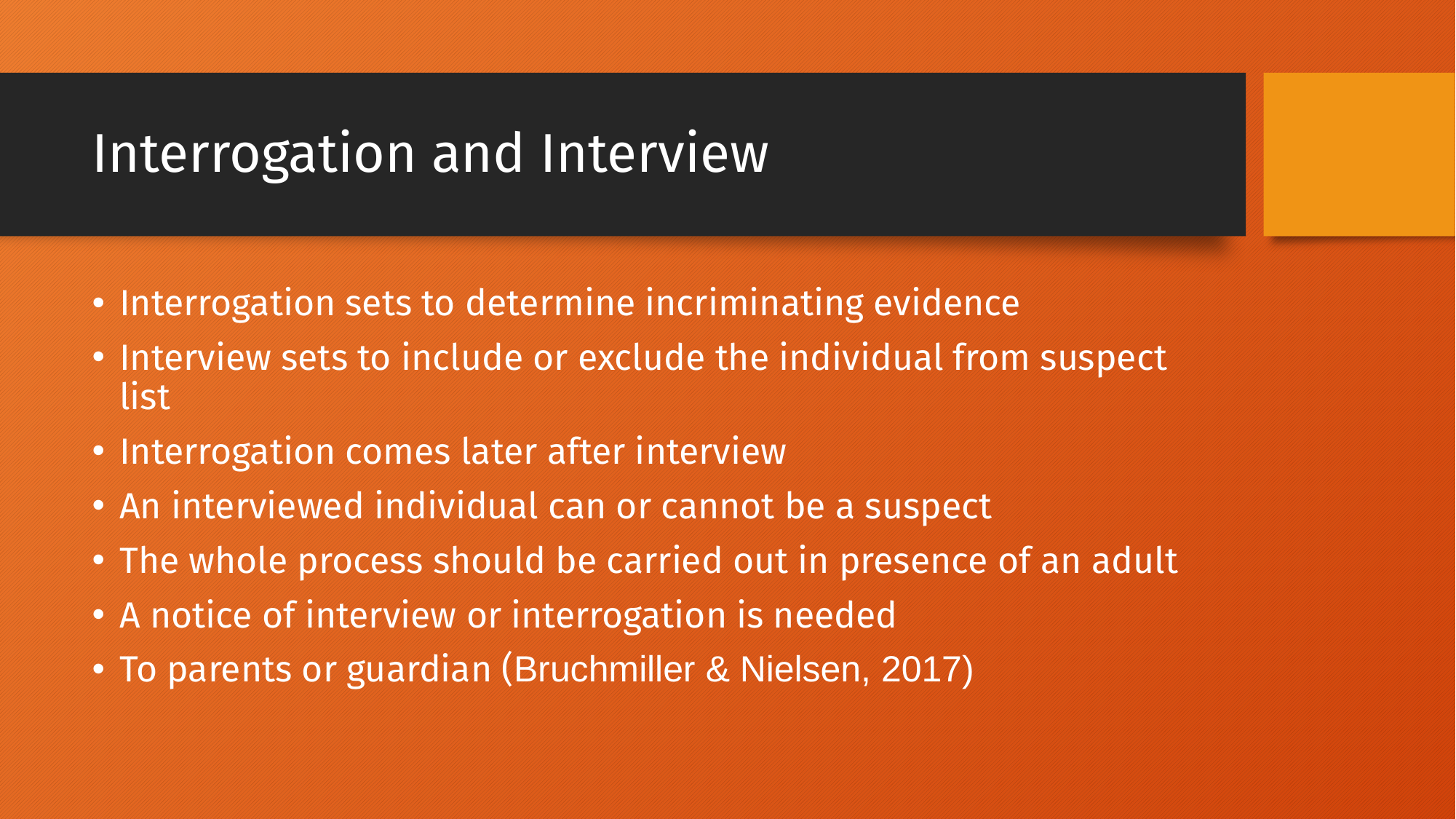

# Interrogation and Interview
Interrogation sets to determine incriminating evidence
Interview sets to include or exclude the individual from suspect list
Interrogation comes later after interview
An interviewed individual can or cannot be a suspect
The whole process should be carried out in presence of an adult
A notice of interview or interrogation is needed
To parents or guardian (Bruchmiller & Nielsen, 2017)